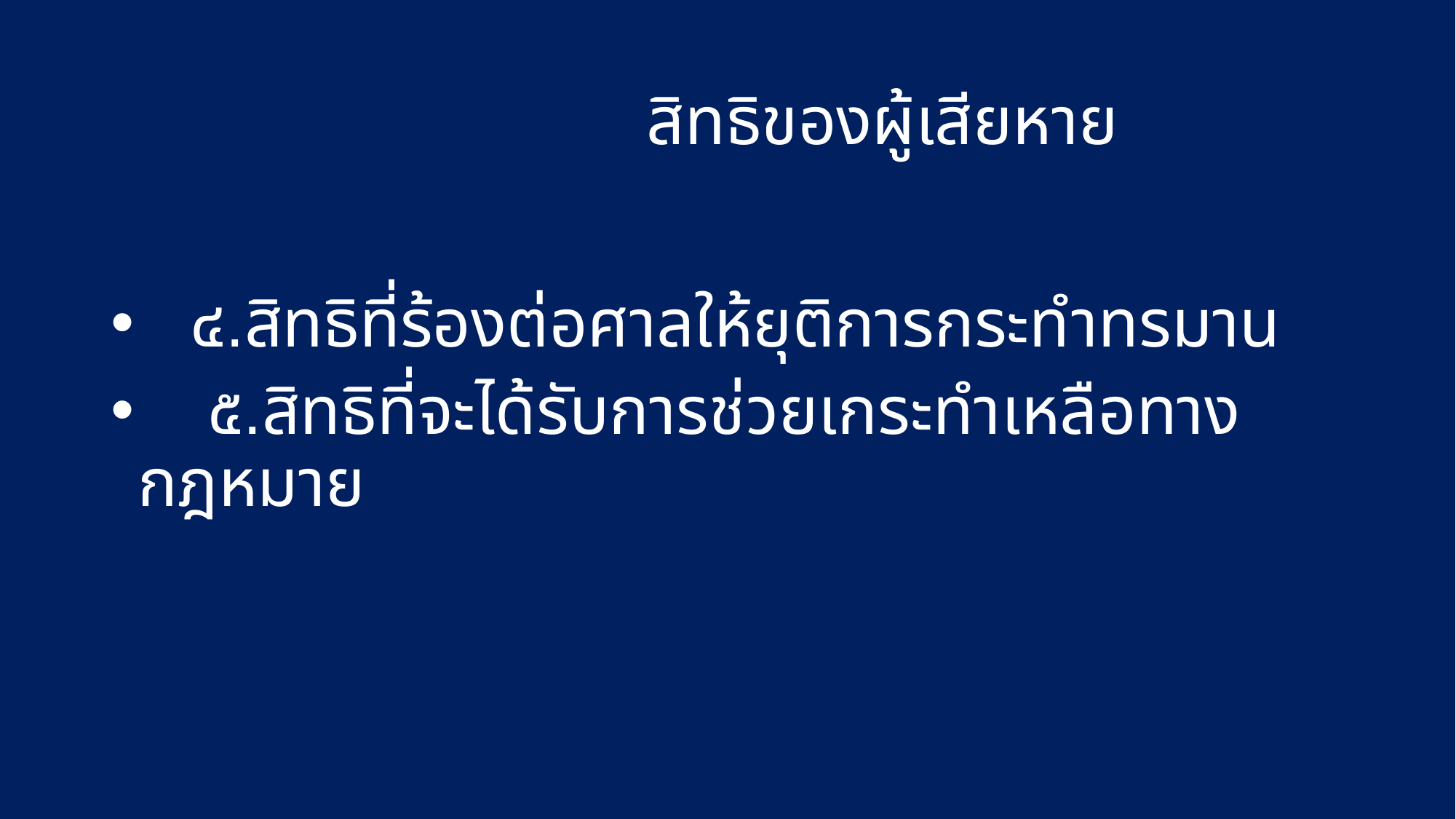

# สิทธิของผู้เสียหาย

   ๔.สิทธิที่ร้องต่อศาลให้ยุติการกระทำทรมาน
    ๕.สิทธิที่จะได้รับการช่วยเกระทำเหลือทางกฎหมาย